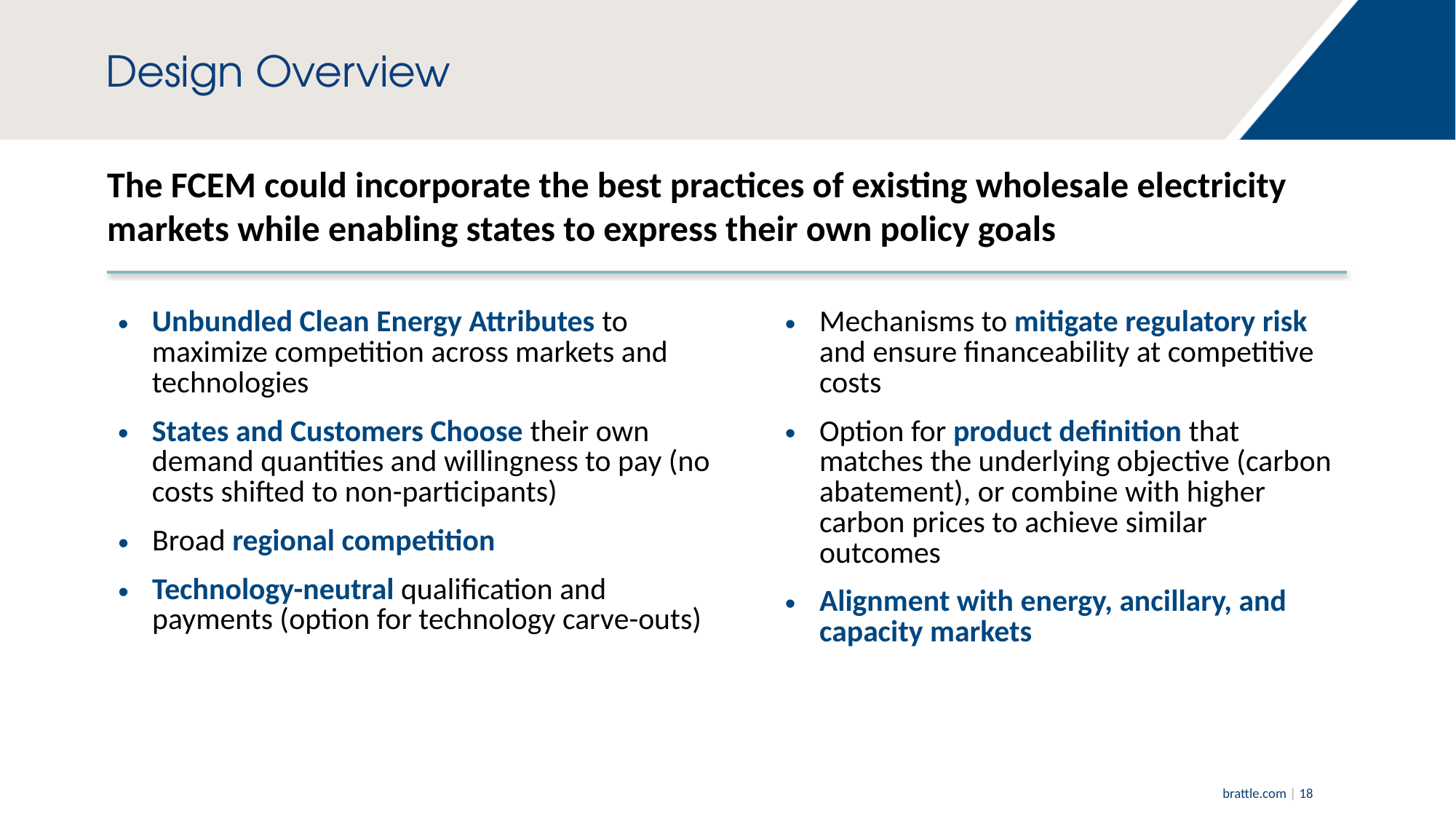

# Design Overview
The FCEM could incorporate the best practices of existing wholesale electricity markets while enabling states to express their own policy goals

| Unbundled Clean Energy Attributes to maximize competition across markets and technologies States and Customers Choose their own demand quantities and willingness to pay (no costs shifted to non-participants) Broad regional competition Technology-neutral qualification and payments (option for technology carve-outs) | Mechanisms to mitigate regulatory risk and ensure financeability at competitive costs Option for product definition that matches the underlying objective (carbon abatement), or combine with higher carbon prices to achieve similar outcomes Alignment with energy, ancillary, and capacity markets |
| --- | --- |